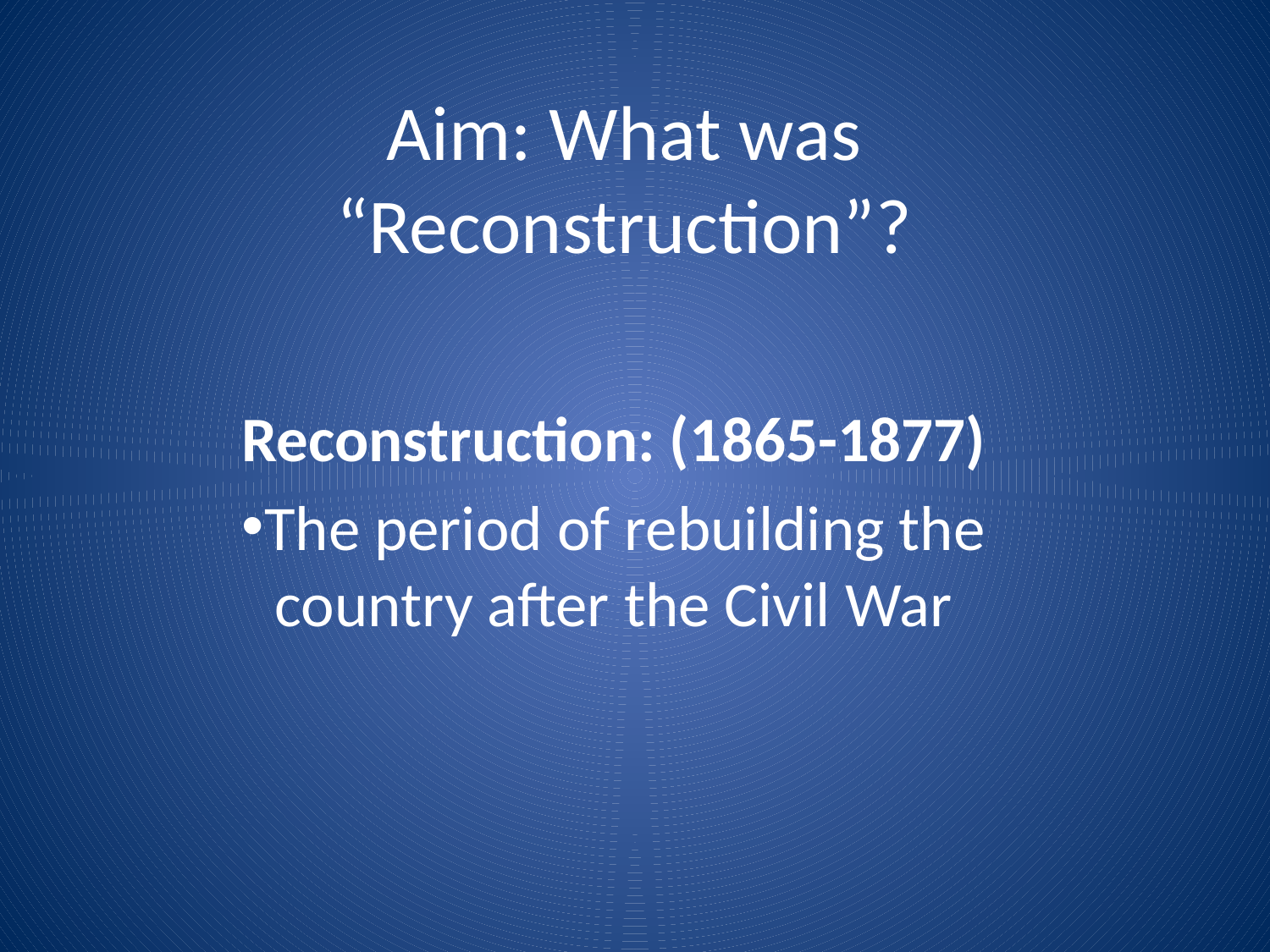

# Aim: What was “Reconstruction”?
Reconstruction: (1865-1877)
The period of rebuilding the country after the Civil War